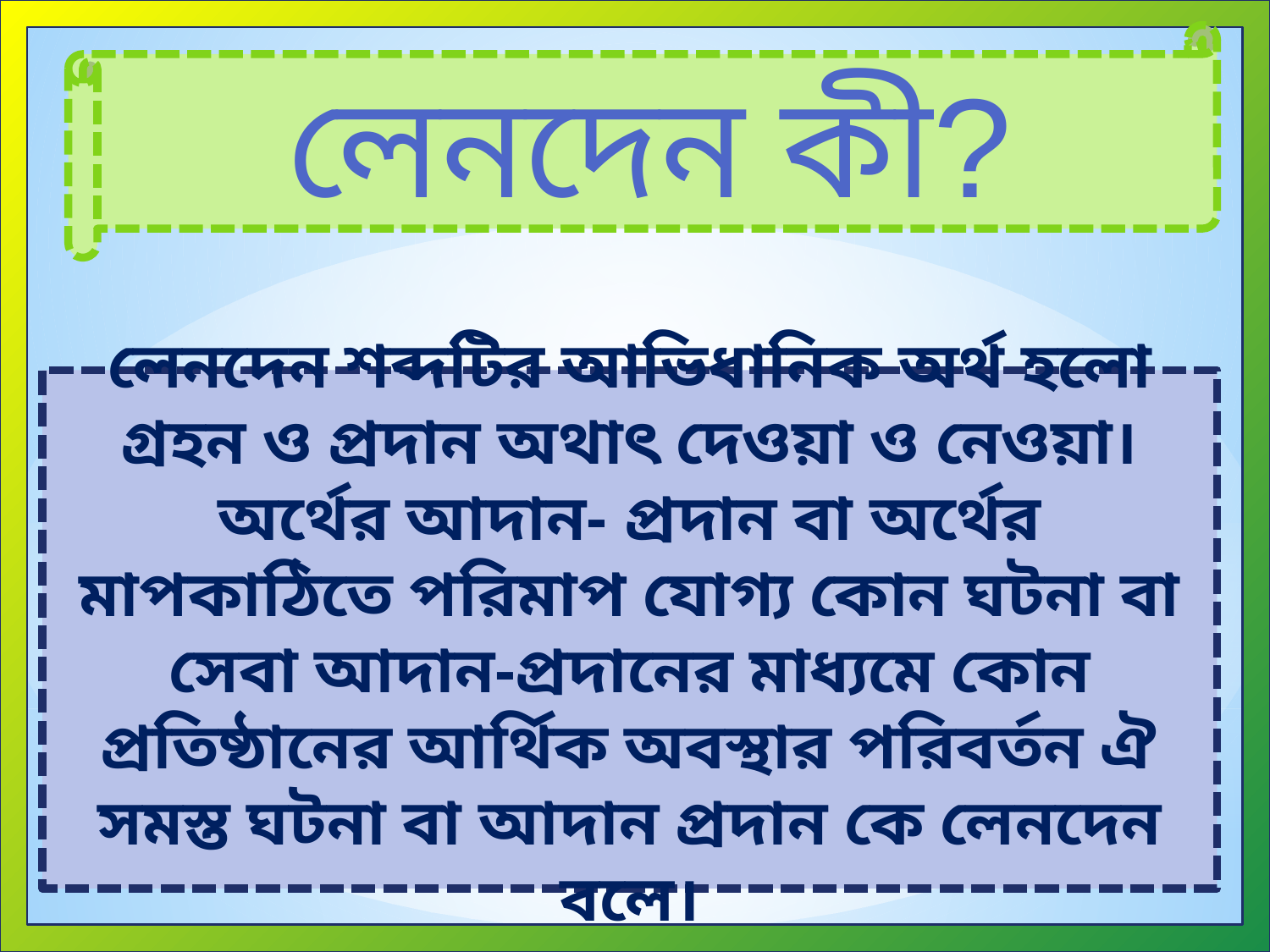

লেনদেন কী?
লেনদেন শব্দটির আভিধানিক অর্থ হলো গ্রহন ও প্রদান অথাৎ দেওয়া ও নেওয়া।
অর্থের আদান- প্রদান বা অর্থের মাপকাঠিতে পরিমাপ যোগ্য কোন ঘটনা বা সেবা আদান-প্রদানের মাধ্যমে কোন প্রতিষ্ঠানের আর্থিক অবস্থার পরিবর্তন ঐ সমস্ত ঘটনা বা আদান প্রদান কে লেনদেন বলে।